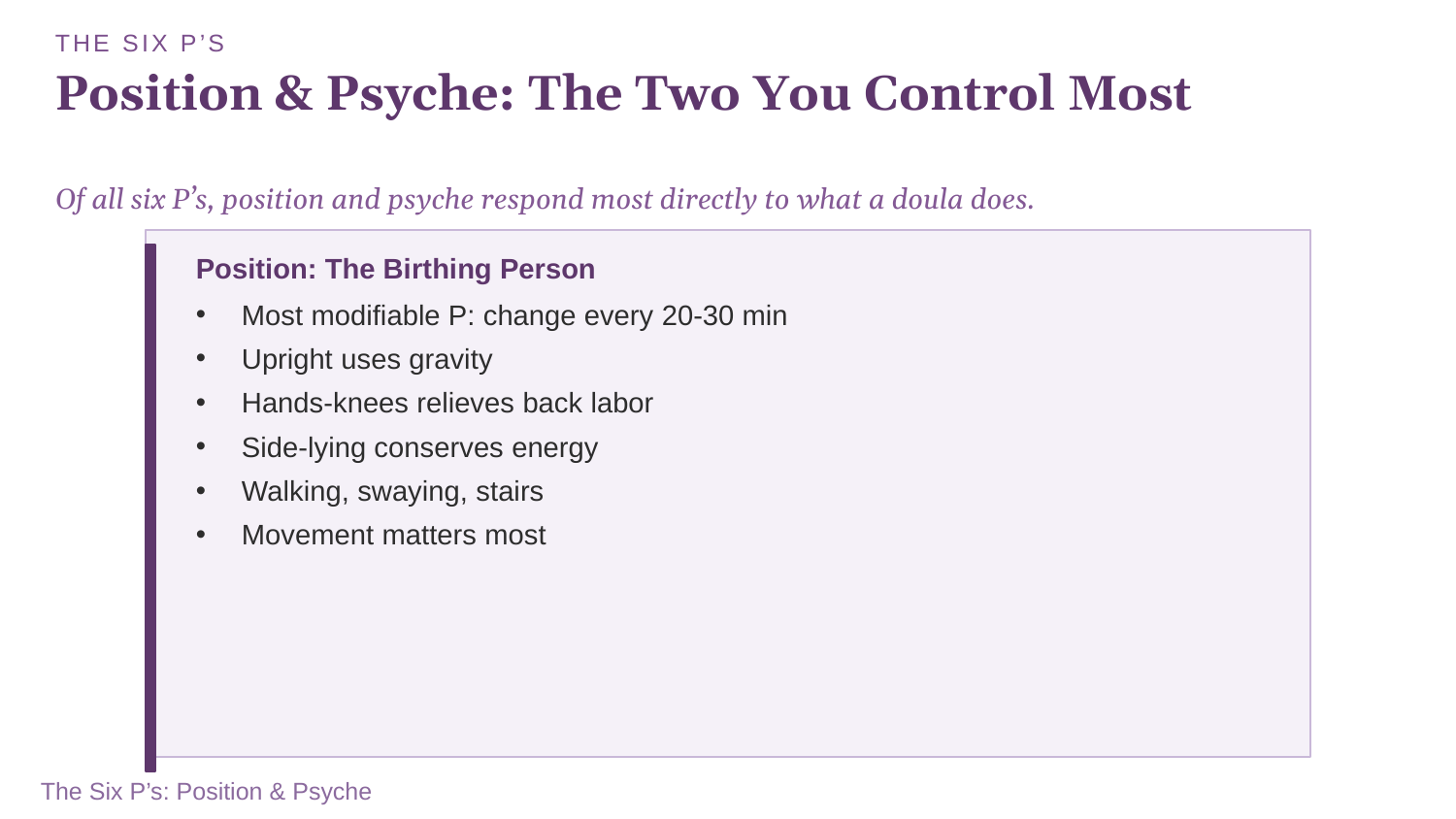

THE SIX P’S
Position & Psyche: The Two You Control Most
Of all six P’s, position and psyche respond most directly to what a doula does.

Position: The Birthing Person
Most modifiable P: change every 20-30 min
Upright uses gravity
Hands-knees relieves back labor
Side-lying conserves energy
Walking, swaying, stairs
Movement matters most
The Six P’s: Position & Psyche